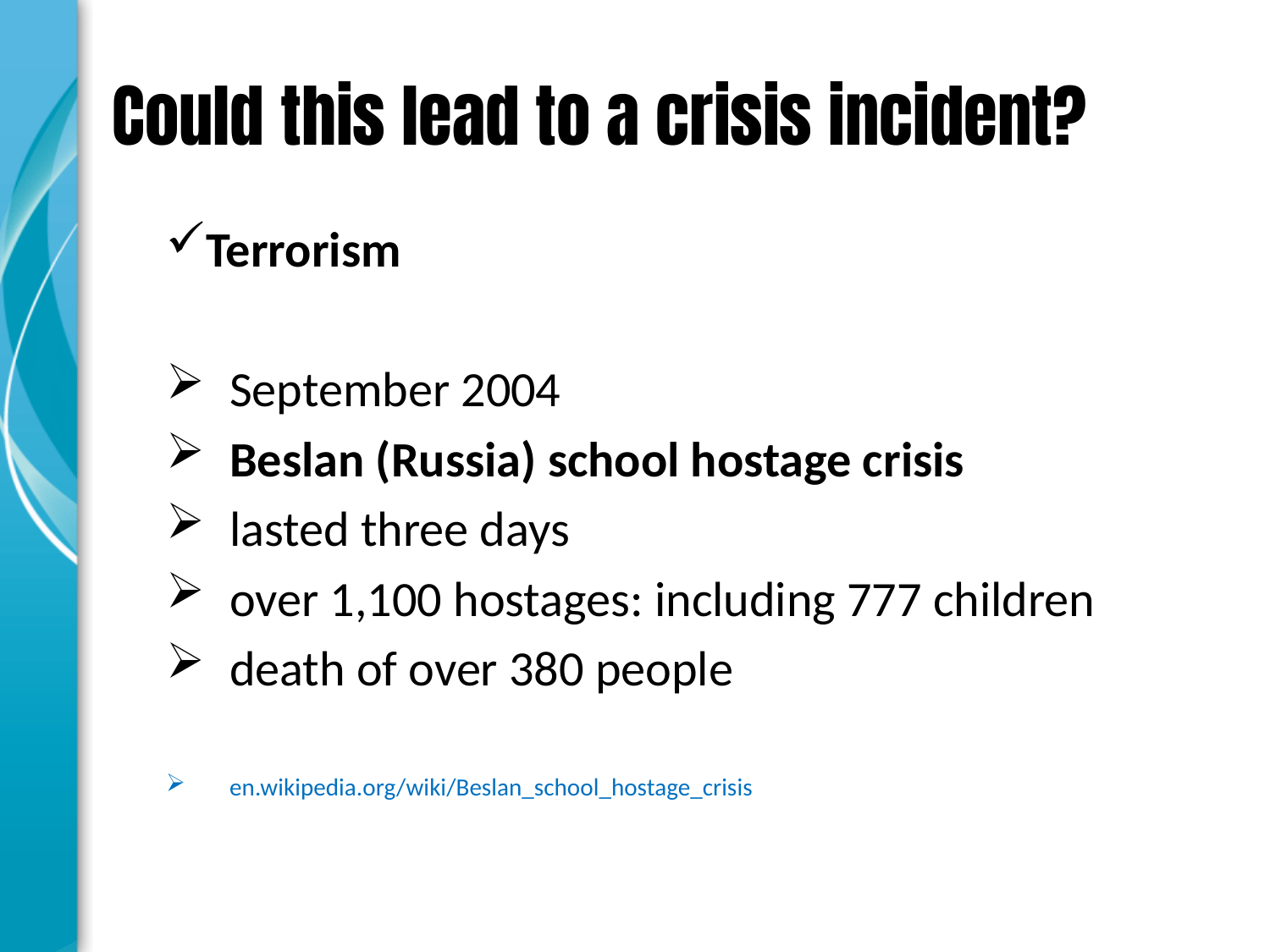

# Could this lead to a crisis incident?
Terrorism

September 2004
Beslan (Russia) school hostage crisis
lasted three days
over 1,100 hostages: including 777 children
death of over 380 people

en.wikipedia.org/wiki/Beslan_school_hostage_crisis